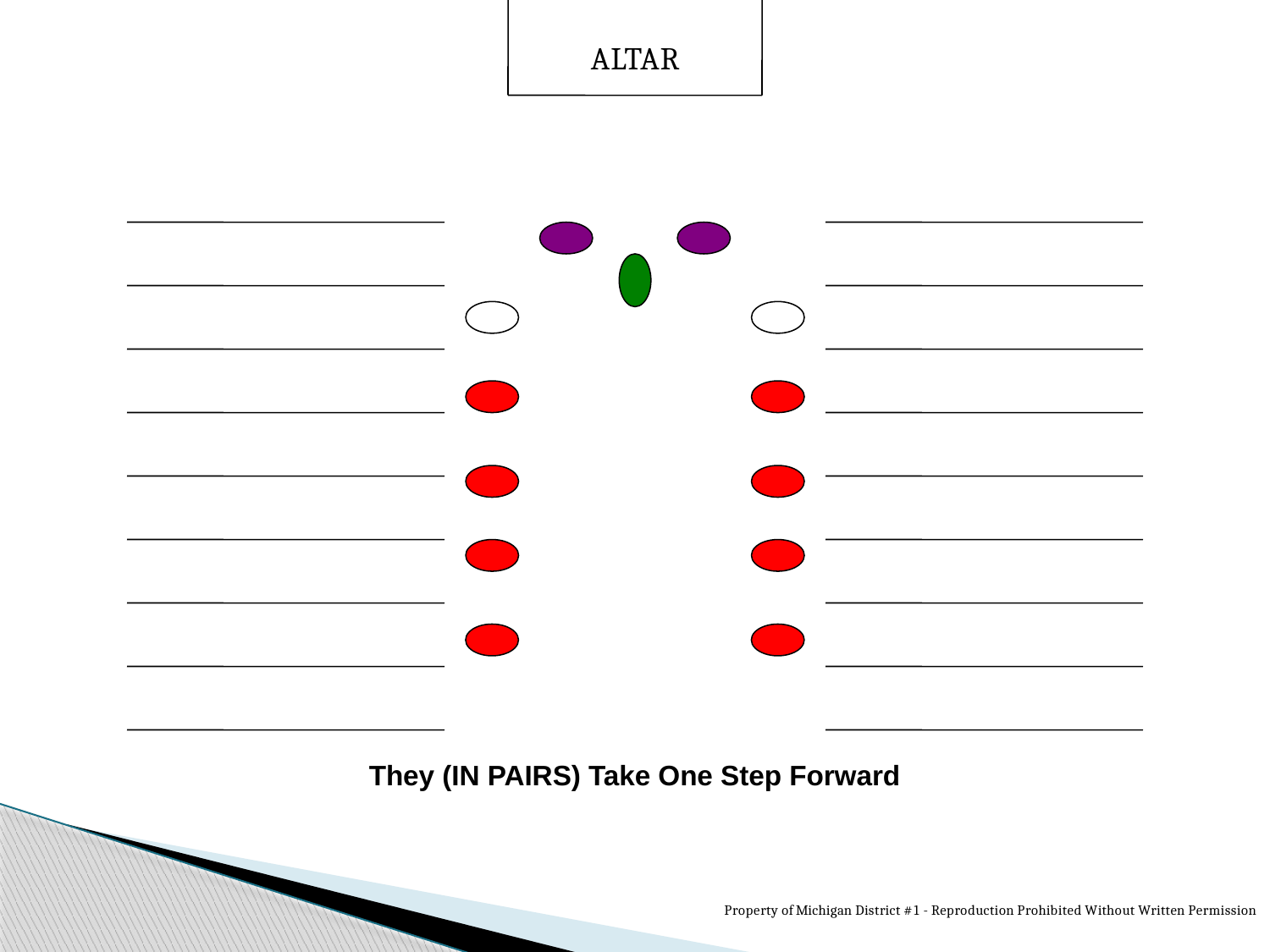

ALTAR

They (IN PAIRS) Take One Step Forward
Property of Michigan District #1 - Reproduction Prohibited Without Written Permission